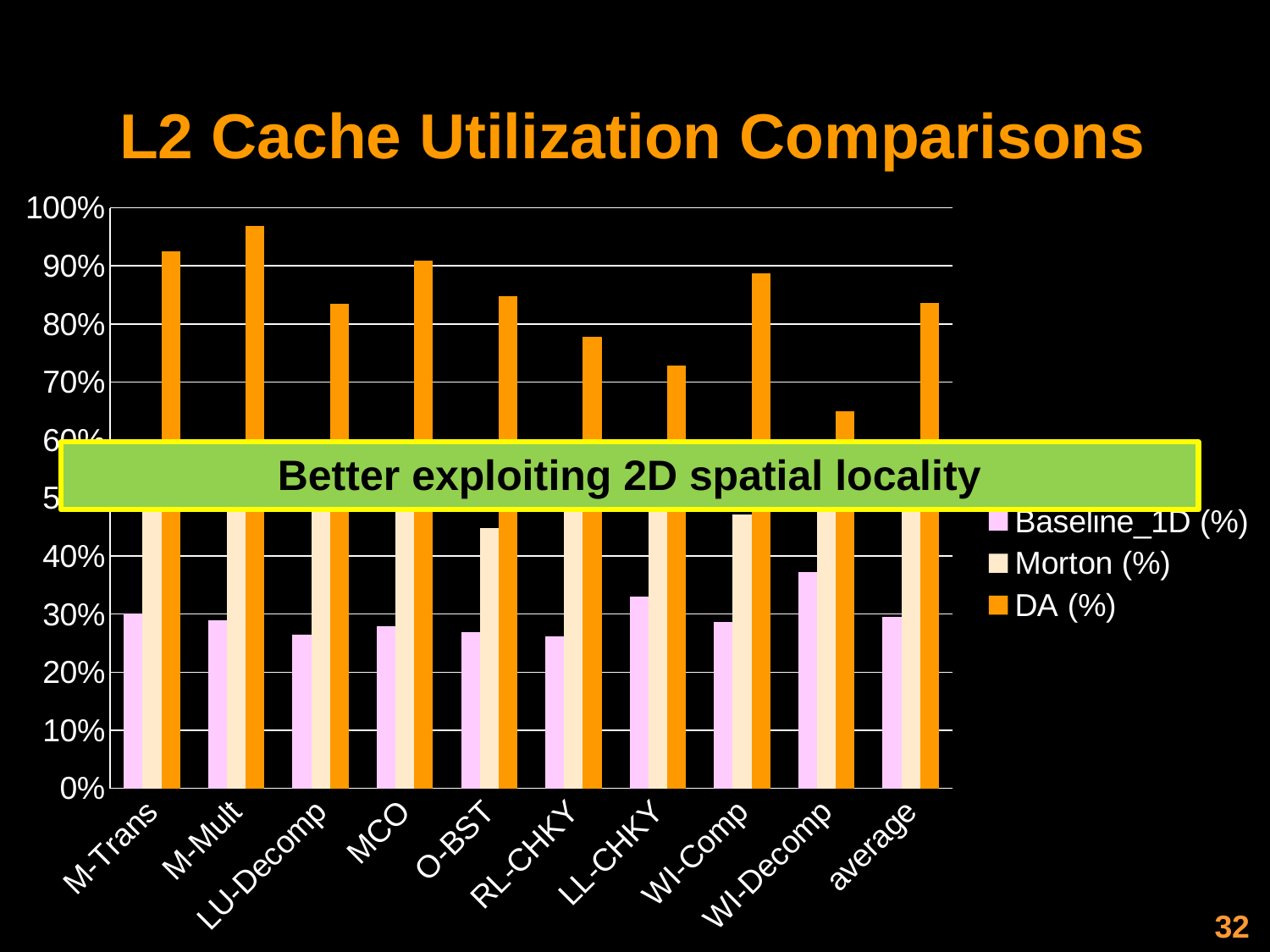

# L2 Cache Utilization Comparisons

### Chart

| Category | Baseline_1D (%) | Morton (%) | DA (%) |
|---|---|---|---|
| M-Trans | 0.30119137691237835 | 0.49165454545454573 | 0.9255098484848486 |
| M-Mult | 0.2892594272076373 | 0.4762799522673031 | 0.9685666666666666 |
| LU-Decomp | 0.2651505681818183 | 0.4939400282220134 | 0.8352272727272727 |
| MCO | 0.279569683257919 | 0.4924171122994658 | 0.9093124999999993 |
| O-BST | 0.26873803827751175 | 0.44902793522267254 | 0.8474526785714287 |
| RL-CHKY | 0.26209312377210214 | 0.4899408268733851 | 0.7774983870967748 |
| LL-CHKY | 0.32963747228381407 | 0.5614746543778809 | 0.7286108490566038 |
| WI-Comp | 0.28597351398601434 | 0.4713174320524839 | 0.8868427786330054 |
| WI-Decomp | 0.37204511400651463 | 0.4801935948759008 | 0.6491454229449993 |
| average | 0.2948509242095235 | 0.48958289796062826 | 0.8364629337979542 |
Better exploiting 2D spatial locality
32